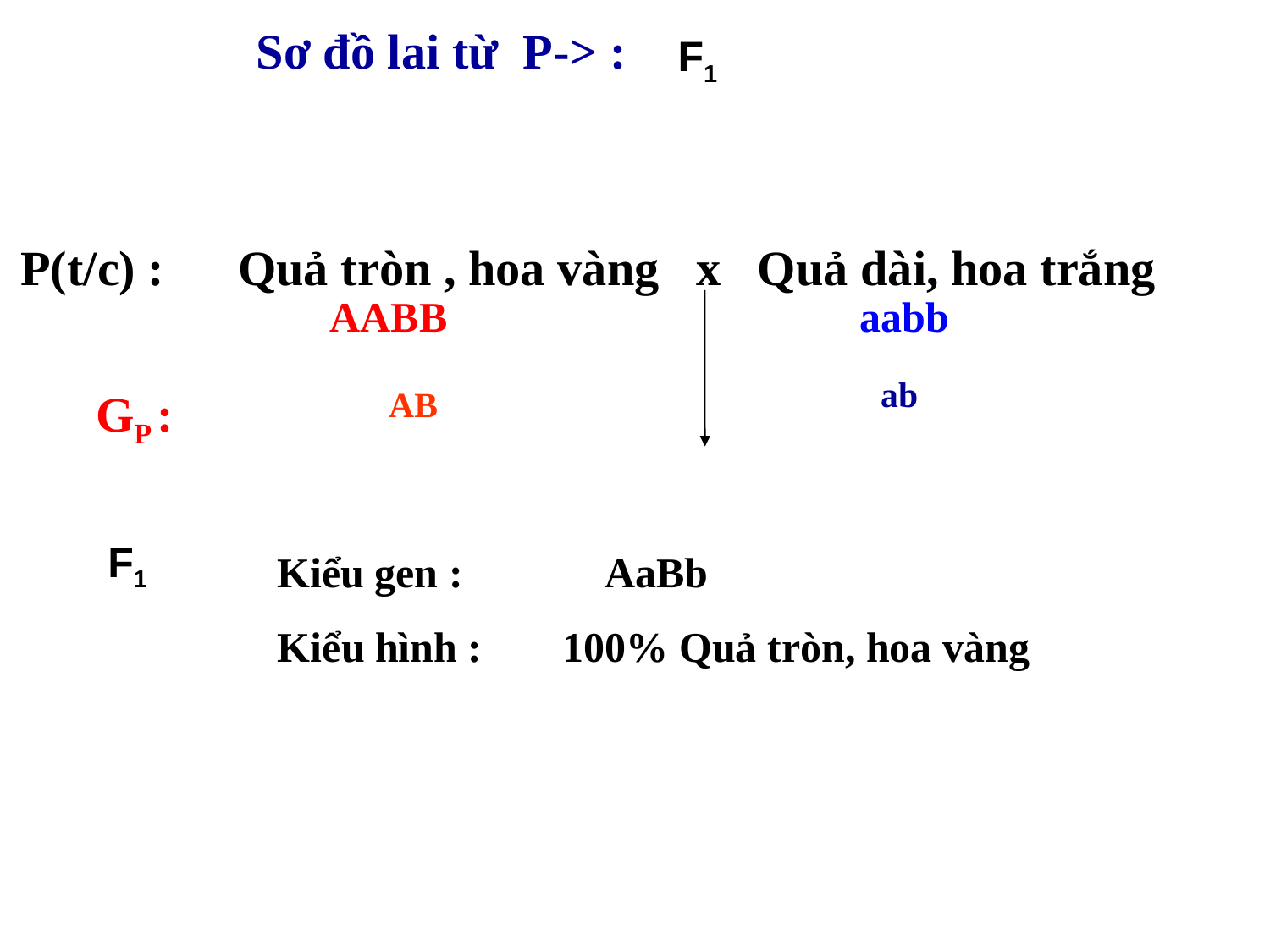

Sơ đồ lai từ  P-> :
F1
P(t/c) :      Quả tròn , hoa vàng   x   Quả dài, hoa trắng
	AABB                                       aabb

ab
AB
GP :
F1
Kiểu gen :
AaBb
Kiểu hình :
100% Quả tròn, hoa vàng